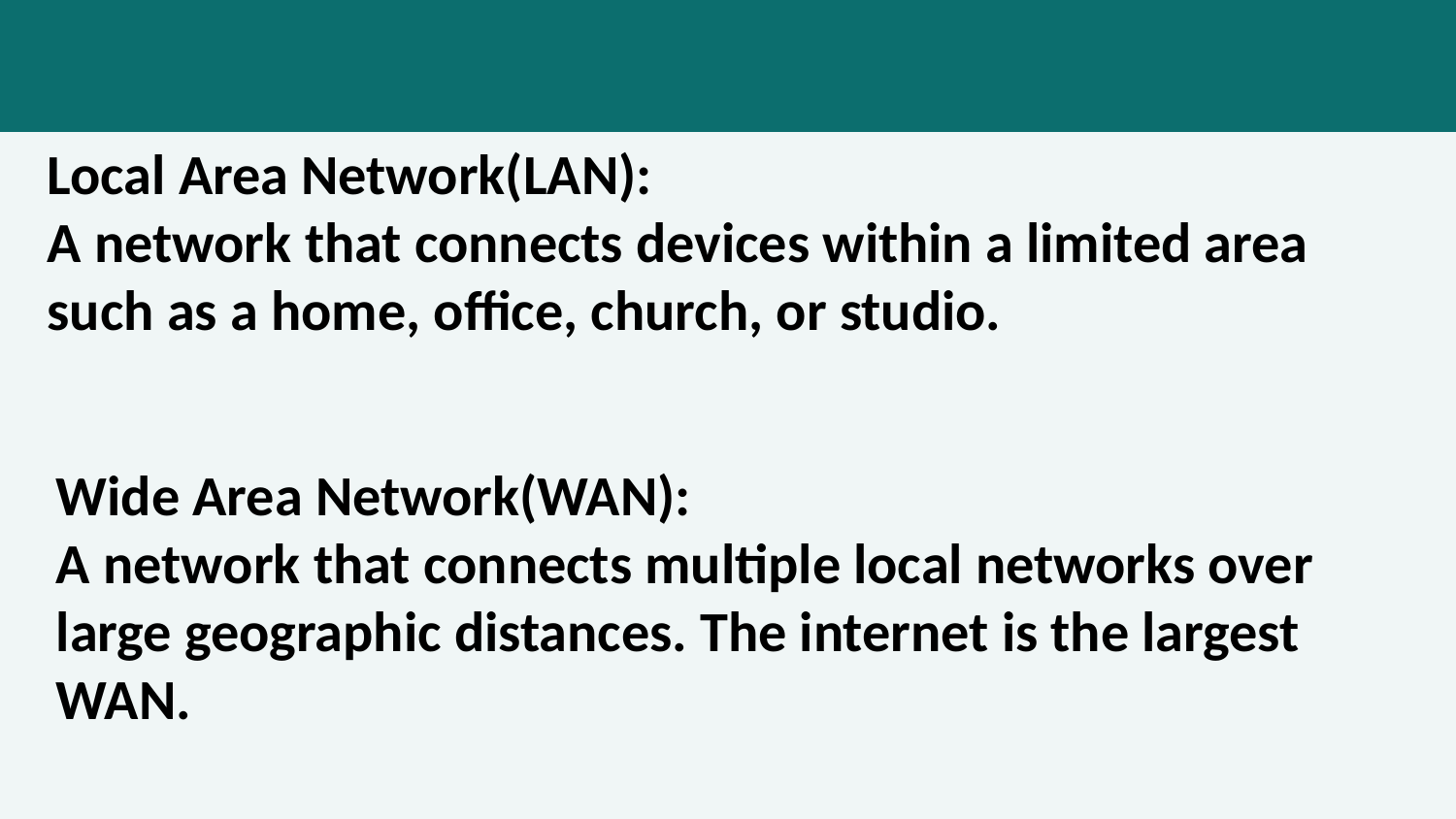

Local Area Network(LAN):
A network that connects devices within a limited area such as a home, office, church, or studio.

Wide Area Network(WAN):
A network that connects multiple local networks over large geographic distances. The internet is the largest WAN.